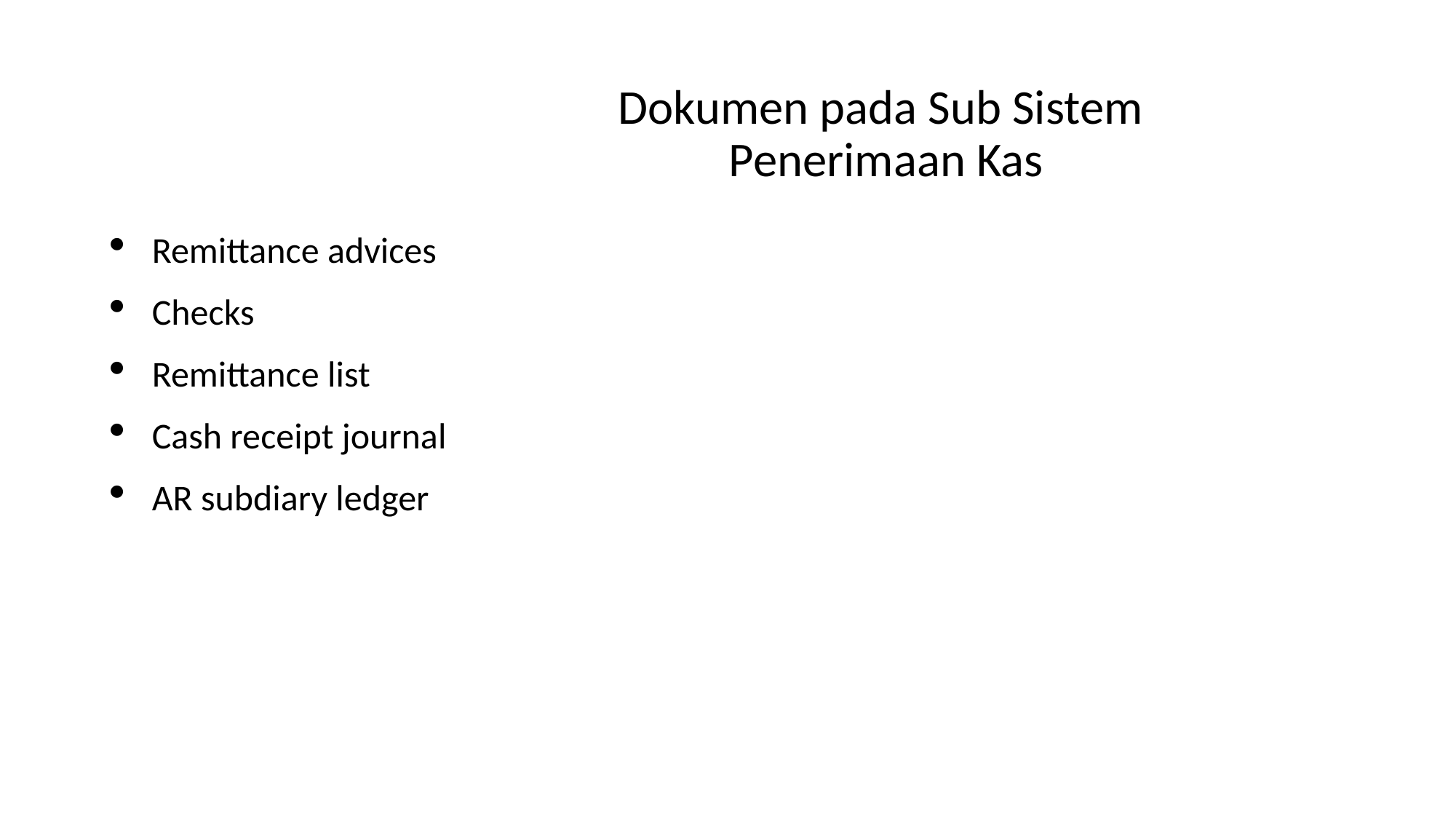

# Dokumen pada Sub Sistem Penerimaan Kas
Remittance advices
Checks
Remittance list
Cash receipt journal
AR subdiary ledger

21